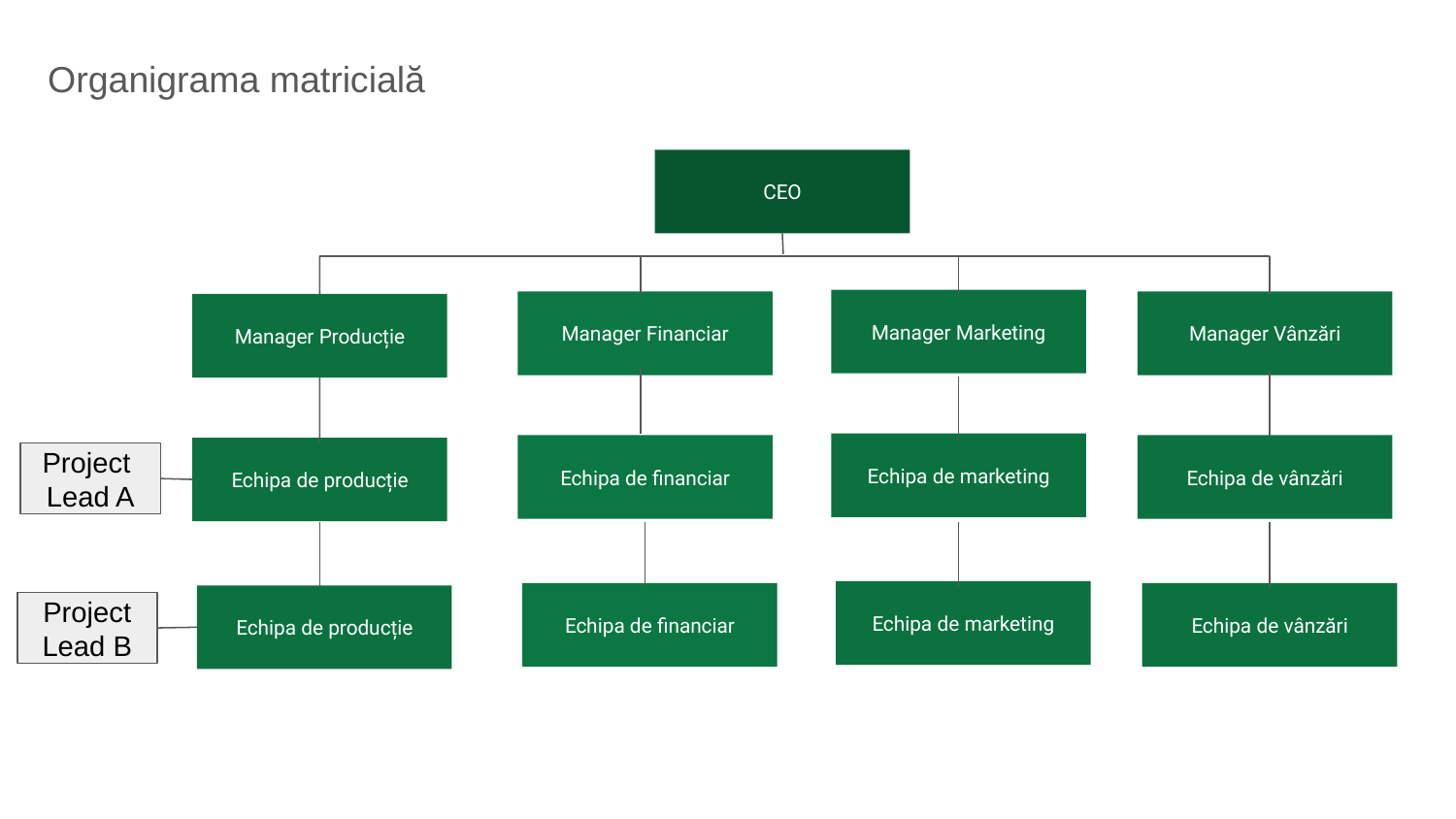

Organigrama matricială
CEO
Manager Marketing
Manager Vânzări
Manager Financiar
Manager Producție
Echipa de marketing
Echipa de vânzări
Echipa de financiar
Echipa de producție
Project  Lead A
Echipa de marketing
Echipa de vânzări
Echipa de financiar
Echipa de producție
Project Lead B